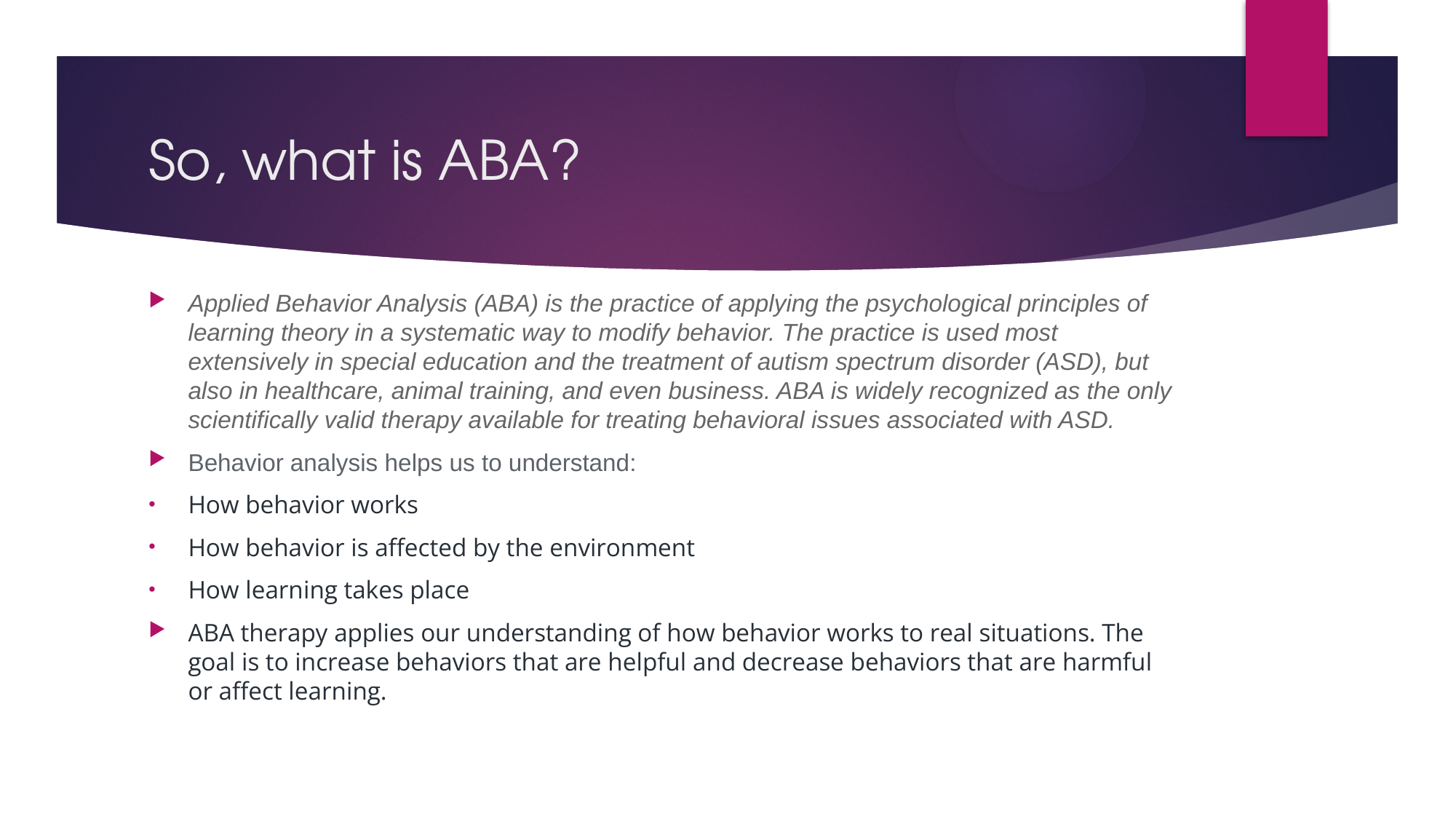

# So, what is ABA?
Applied Behavior Analysis (ABA) is the practice of applying the psychological principles of learning theory in a systematic way to modify behavior. The practice is used most extensively in special education and the treatment of autism spectrum disorder (ASD), but also in healthcare, animal training, and even business. ABA is widely recognized as the only scientifically valid therapy available for treating behavioral issues associated with ASD.
Behavior analysis helps us to understand:
How behavior works
How behavior is affected by the environment
How learning takes place
ABA therapy applies our understanding of how behavior works to real situations. The goal is to increase behaviors that are helpful and decrease behaviors that are harmful or affect learning.